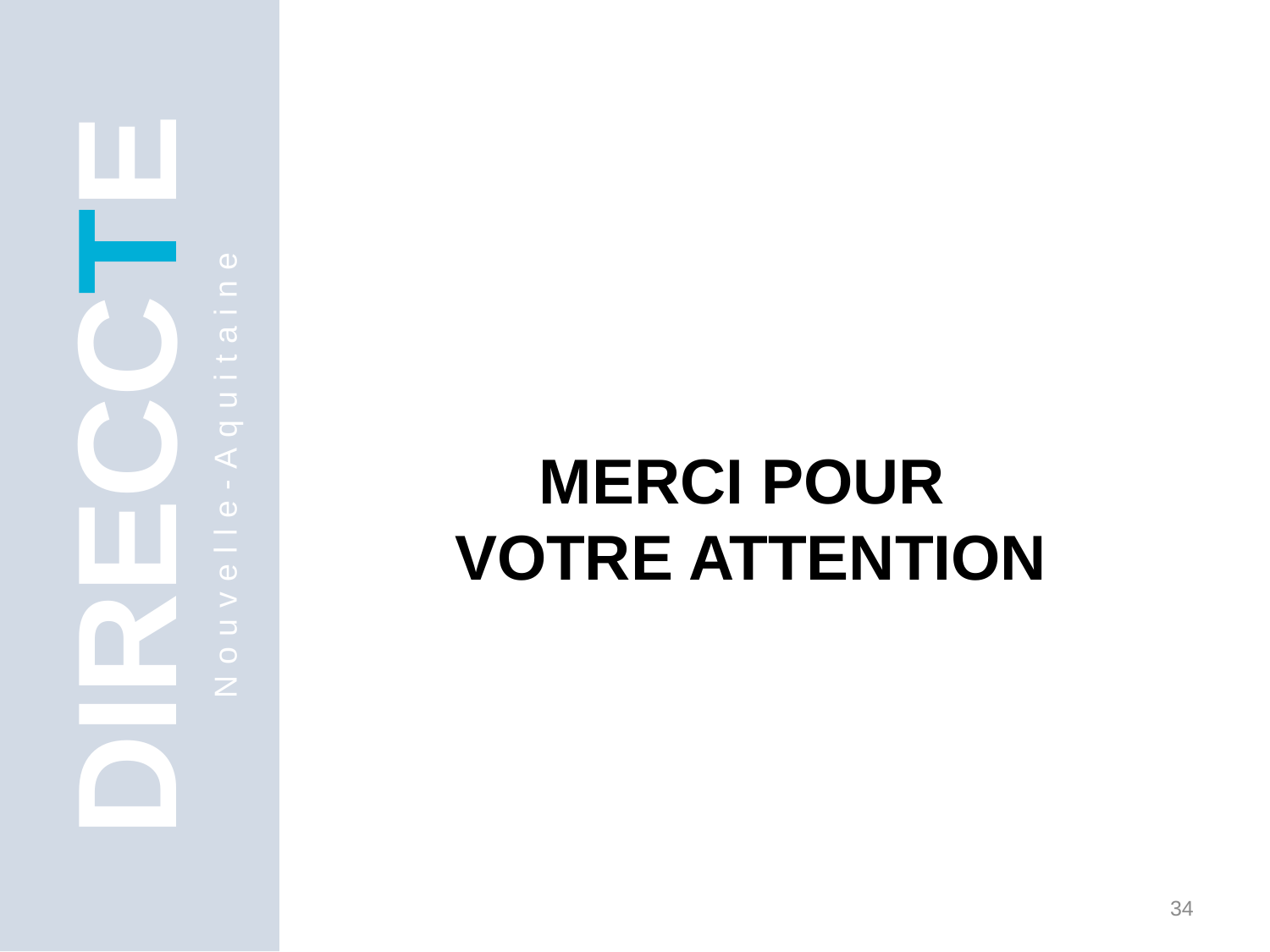

MERCI POUR
 VOTRE ATTENTION

DIRECCTE
Nouvelle-Aquitaine
34